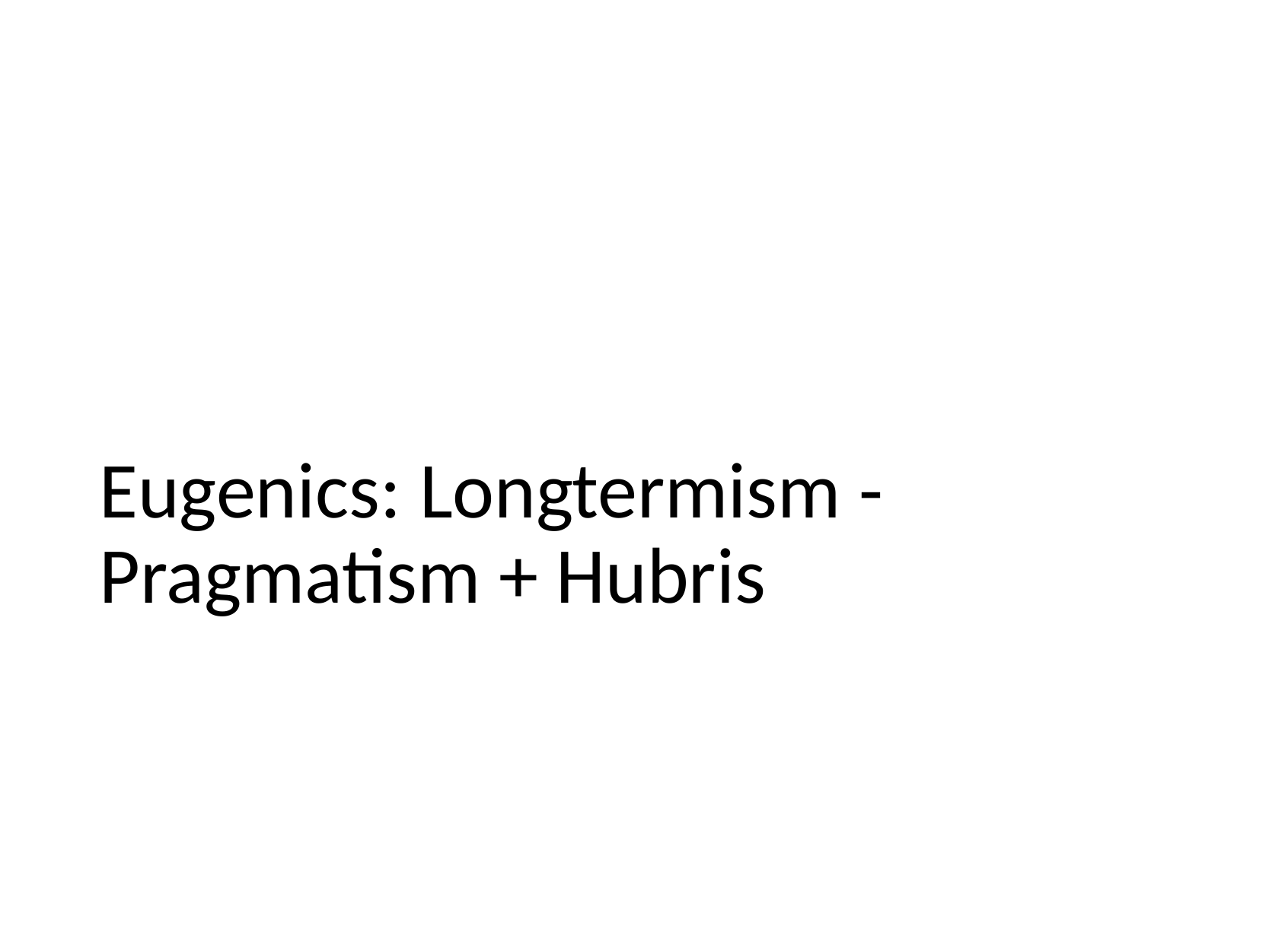

# Eugenics: Longtermism - Pragmatism + Hubris